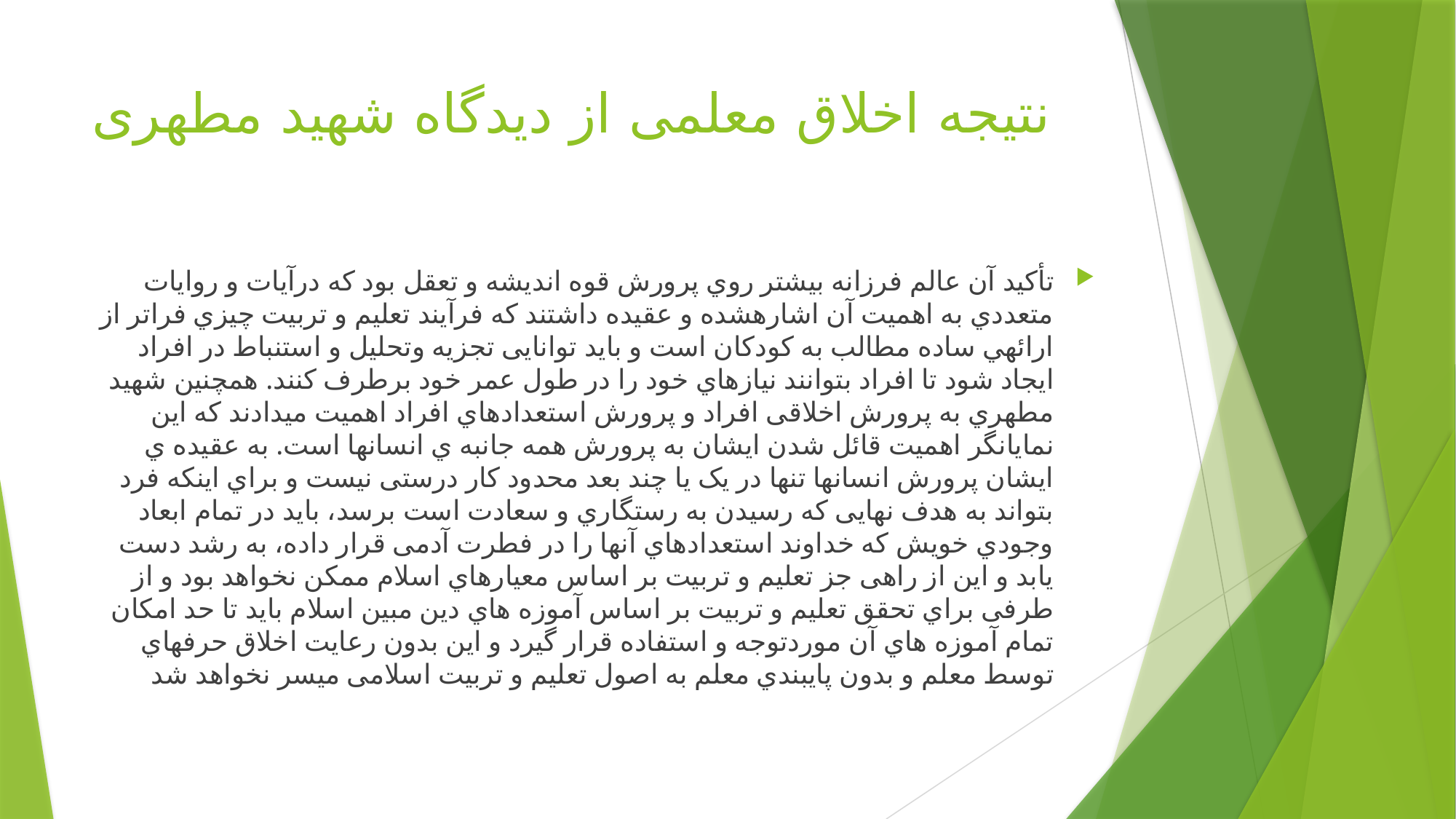

# نتیجه اخلاق معلمی از دیدگاه شهید مطهری
تأکید آن عالم فرزانه بیشتر روي پرورش قوه اندیشه و تعقل بود که درآیات و روایات متعددي به اهمیت آن اشارهشده و عقیده داشتند که فرآیند تعلیم و تربیت چیزي فراتر از ارائهي ساده مطالب به کودکان است و باید توانایی تجزیه وتحلیل و استنباط در افراد ایجاد شود تا افراد بتوانند نیازهاي خود را در طول عمر خود برطرف کنند. همچنین شهید مطهري به پرورش اخلاقی افراد و پرورش استعدادهاي افراد اهمیت میدادند که این نمایانگر اهمیت قائل شدن ایشان به پرورش همه جانبه ي انسانها است. به عقیده ي ایشان پرورش انسانها تنها در یک یا چند بعد محدود کار درستی نیست و براي اینکه فرد بتواند به هدف نهایی که رسیدن به رستگاري و سعادت است برسد، باید در تمام ابعاد وجودي خویش که خداوند استعدادهاي آنها را در فطرت آدمی قرار داده، به رشد دست یابد و این از راهی جز تعلیم و تربیت بر اساس معیارهاي اسلام ممکن نخواهد بود و از طرفی براي تحقق تعلیم و تربیت بر اساس آموزه هاي دین مبین اسلام باید تا حد امکان تمام آموزه هاي آن موردتوجه و استفاده قرار گیرد و این بدون رعایت اخلاق حرفهاي توسط معلم و بدون پایبندي معلم به اصول تعلیم و تربیت اسلامی میسر نخواهد شد